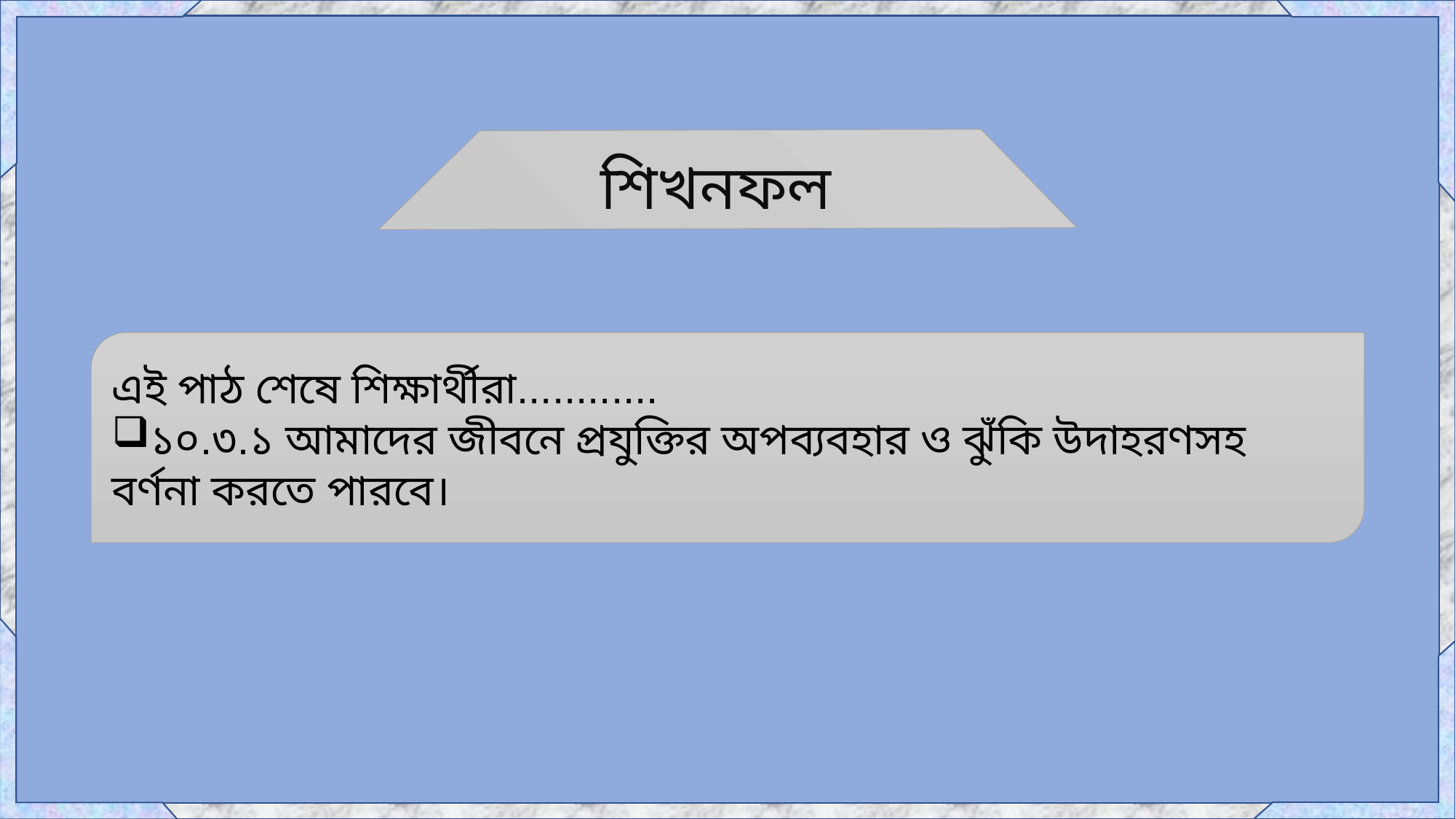

শিখনফল
এই পাঠ শেষে শিক্ষার্থীরা............
১০.৩.১ আমাদের জীবনে প্রযুক্তির অপব্যবহার ও ঝুঁকি উদাহরণসহ বর্ণনা করতে পারবে।